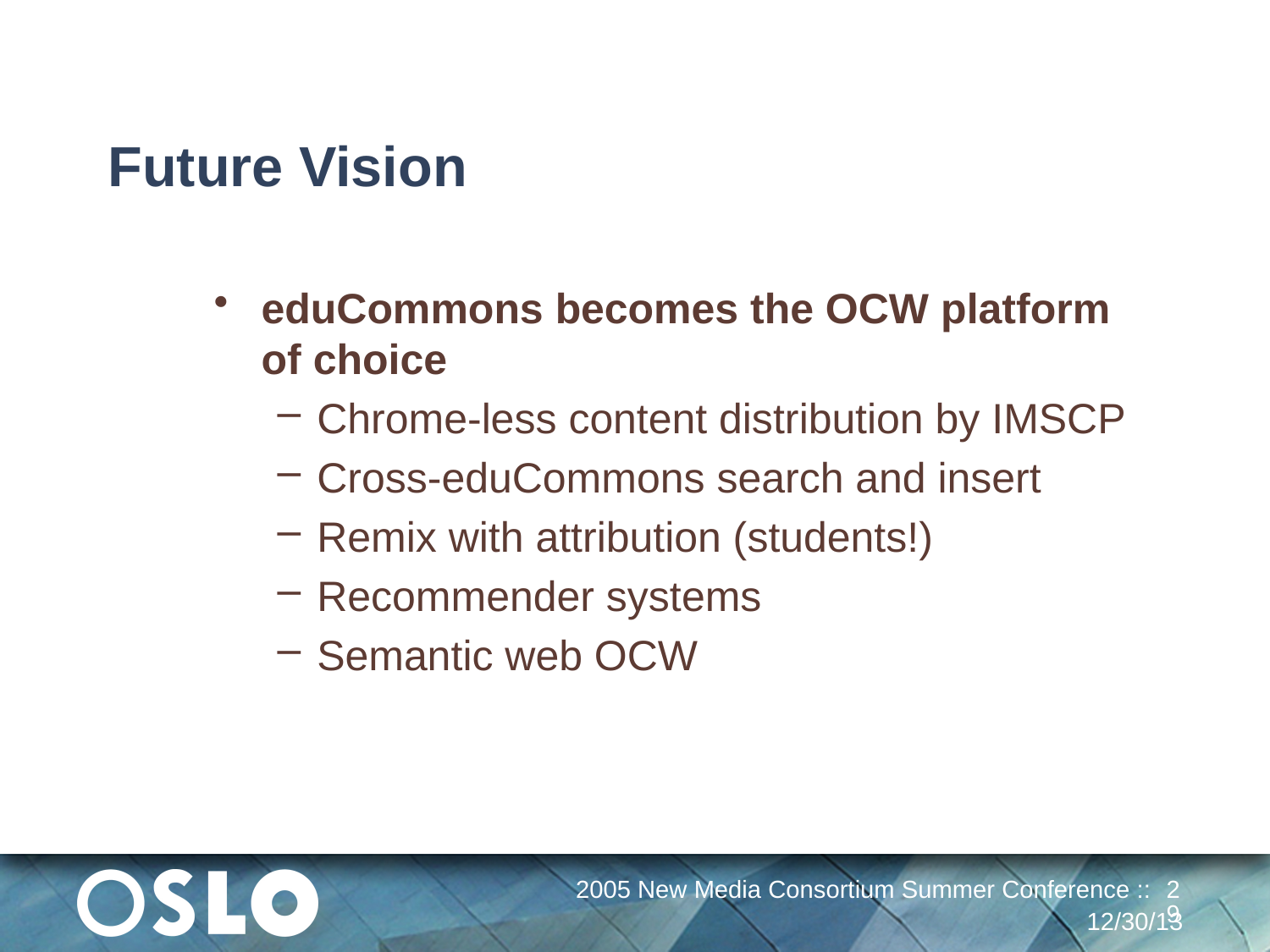

# Future Vision
eduCommons becomes the OCW platform of choice
Chrome-less content distribution by IMSCP
Cross-eduCommons search and insert
Remix with attribution (students!)
Recommender systems
Semantic web OCW
2005 New Media Consortium Summer Conference ::
29
12/30/13